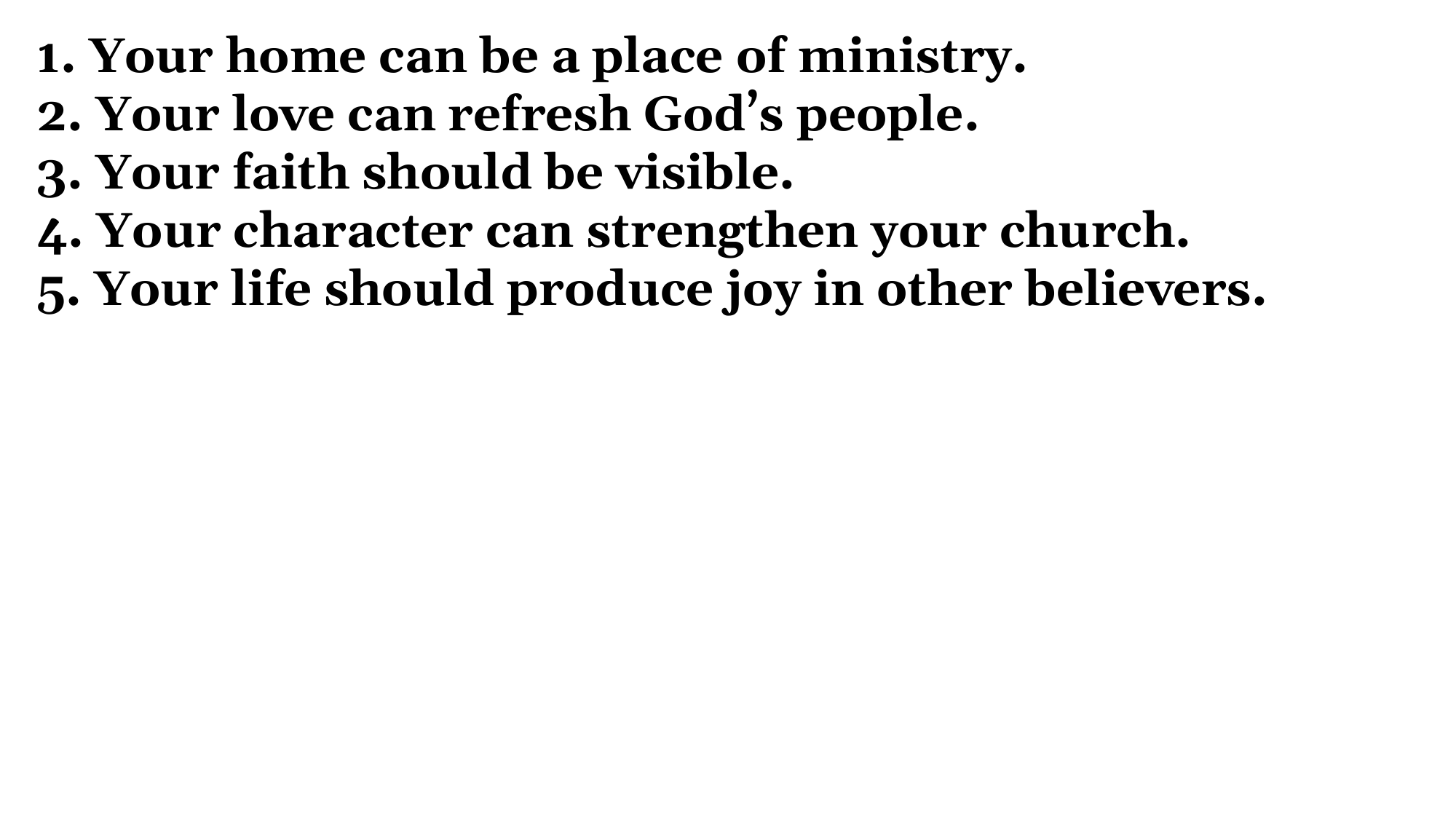

1. Your home can be a place of ministry.
2. Your love can refresh God’s people.
3. Your faith should be visible.
4. Your character can strengthen your church.
5. Your life should produce joy in other believers.